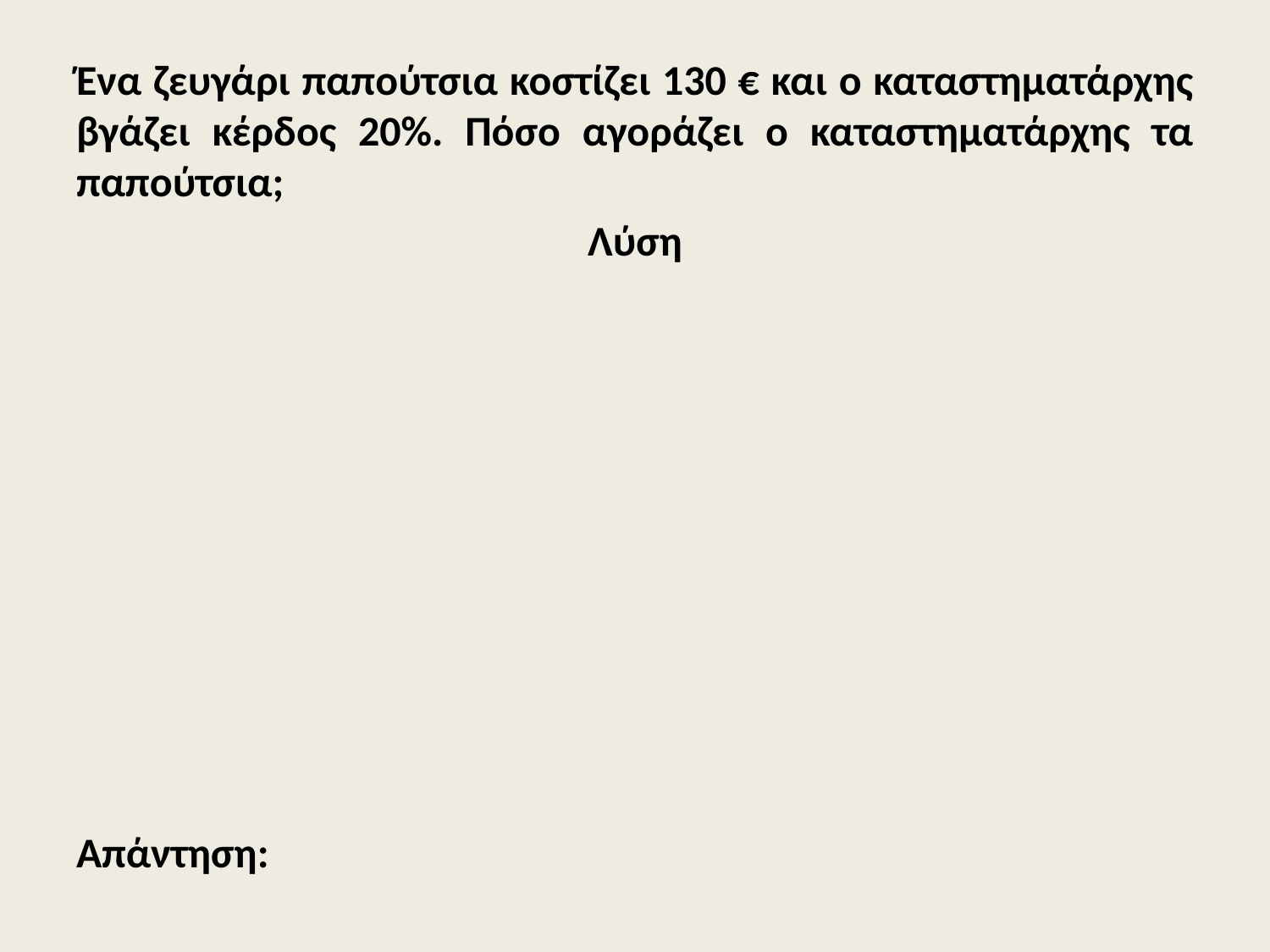

Ένα ζευγάρι παπούτσια κοστίζει 130 € και ο καταστηματάρχης βγάζει κέρδος 20%. Πόσο αγοράζει ο καταστηματάρχης τα παπούτσια;
Λύση

Απάντηση: